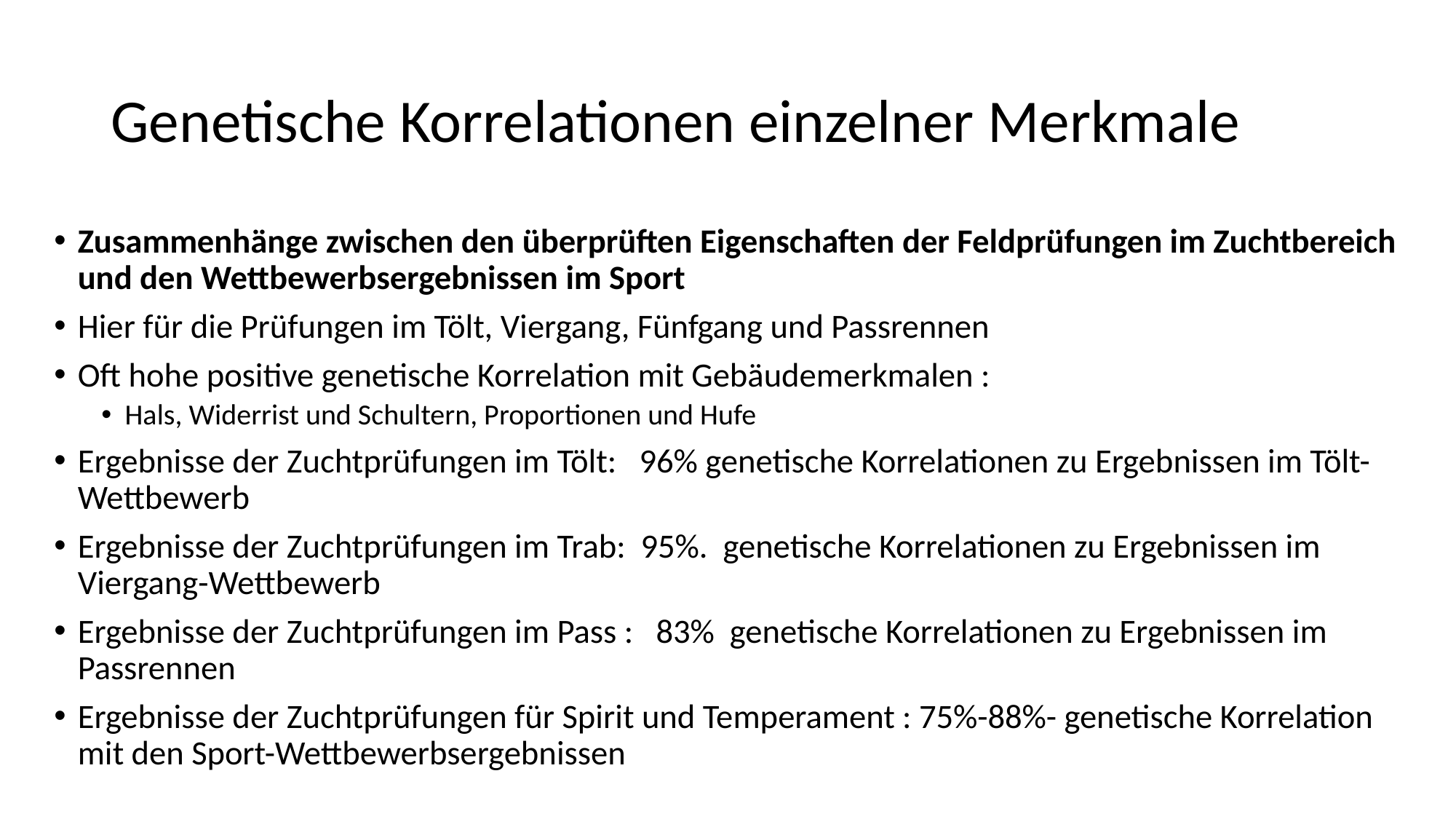

# Genetische Korrelationen einzelner Merkmale
Zusammenhänge zwischen den überprüften Eigenschaften der Feldprüfungen im Zuchtbereich und den Wettbewerbsergebnissen im Sport
Hier für die Prüfungen im Tölt, Viergang, Fünfgang und Passrennen
Oft hohe positive genetische Korrelation mit Gebäudemerkmalen :
Hals, Widerrist und Schultern, Proportionen und Hufe
Ergebnisse der Zuchtprüfungen im Tölt:   96% genetische Korrelationen zu Ergebnissen im Tölt-Wettbewerb
Ergebnisse der Zuchtprüfungen im Trab:  95%.  genetische Korrelationen zu Ergebnissen im Viergang-Wettbewerb
Ergebnisse der Zuchtprüfungen im Pass :   83%  genetische Korrelationen zu Ergebnissen im Passrennen
Ergebnisse der Zuchtprüfungen für Spirit und Temperament : 75%-88%- genetische Korrelation mit den Sport-Wettbewerbsergebnissen